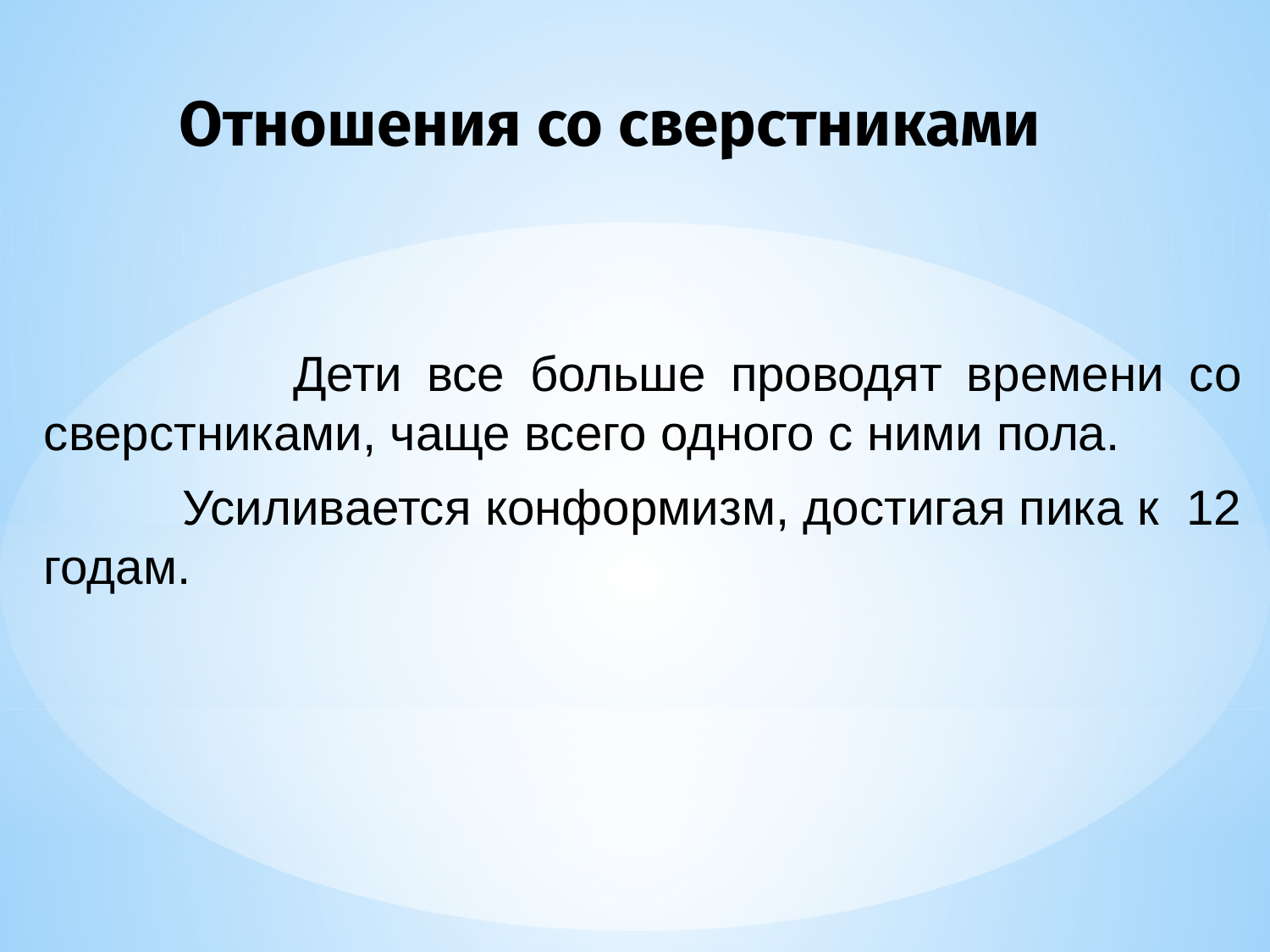

# Отношения со сверстниками
          Дети все больше проводят времени со сверстниками, чаще всего одного с ними пола.
          Усиливается конформизм, достигая пика к  12 годам.